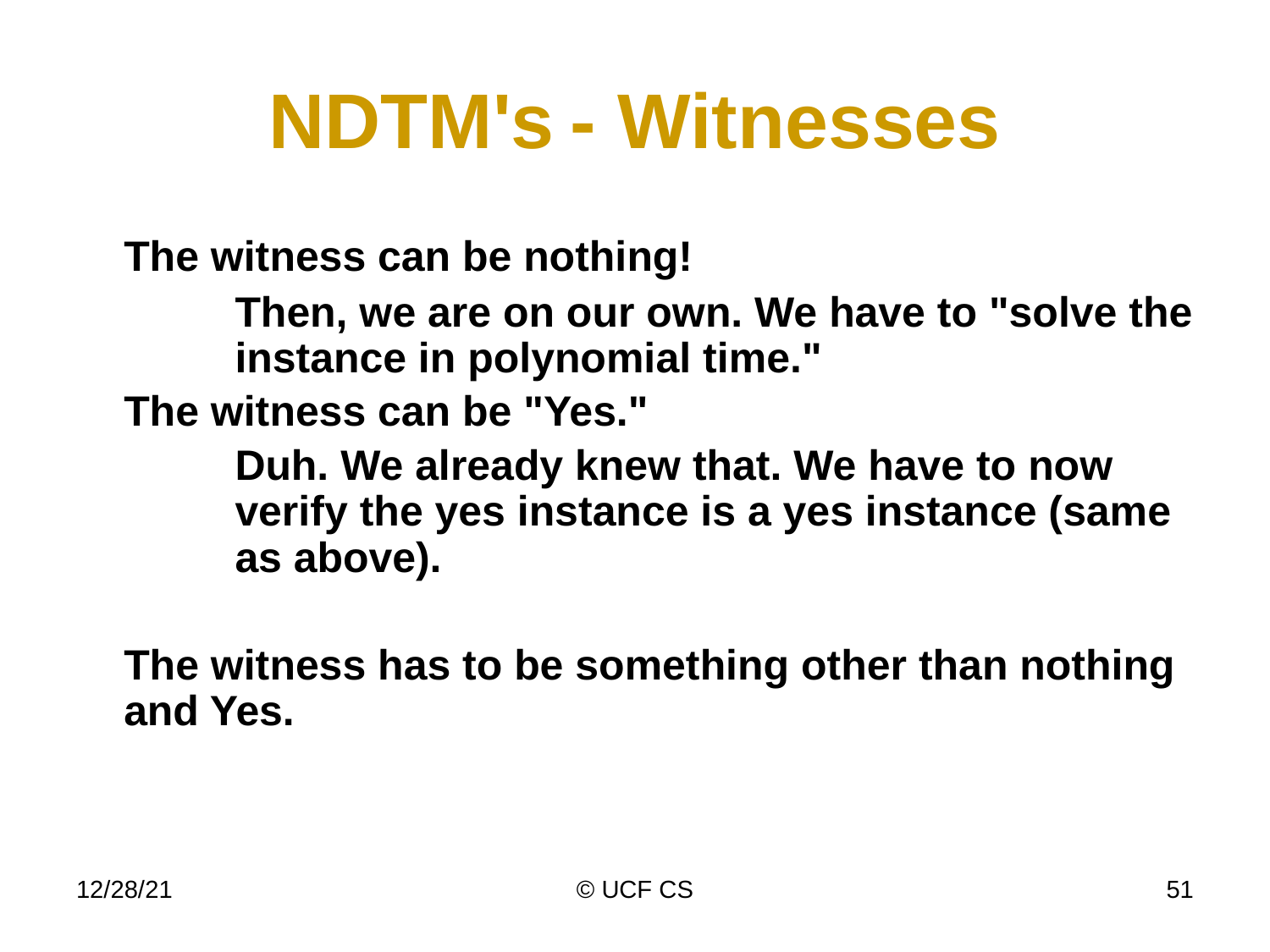

# NDTM's - Witnesses
	The witness can be nothing!
	Then, we are on our own. We have to "solve the instance in polynomial time."
	The witness can be "Yes."
	Duh. We already knew that. We have to now verify the yes instance is a yes instance (same as above).

	The witness has to be something other than nothing and Yes.

12/28/21
© UCF CS
51